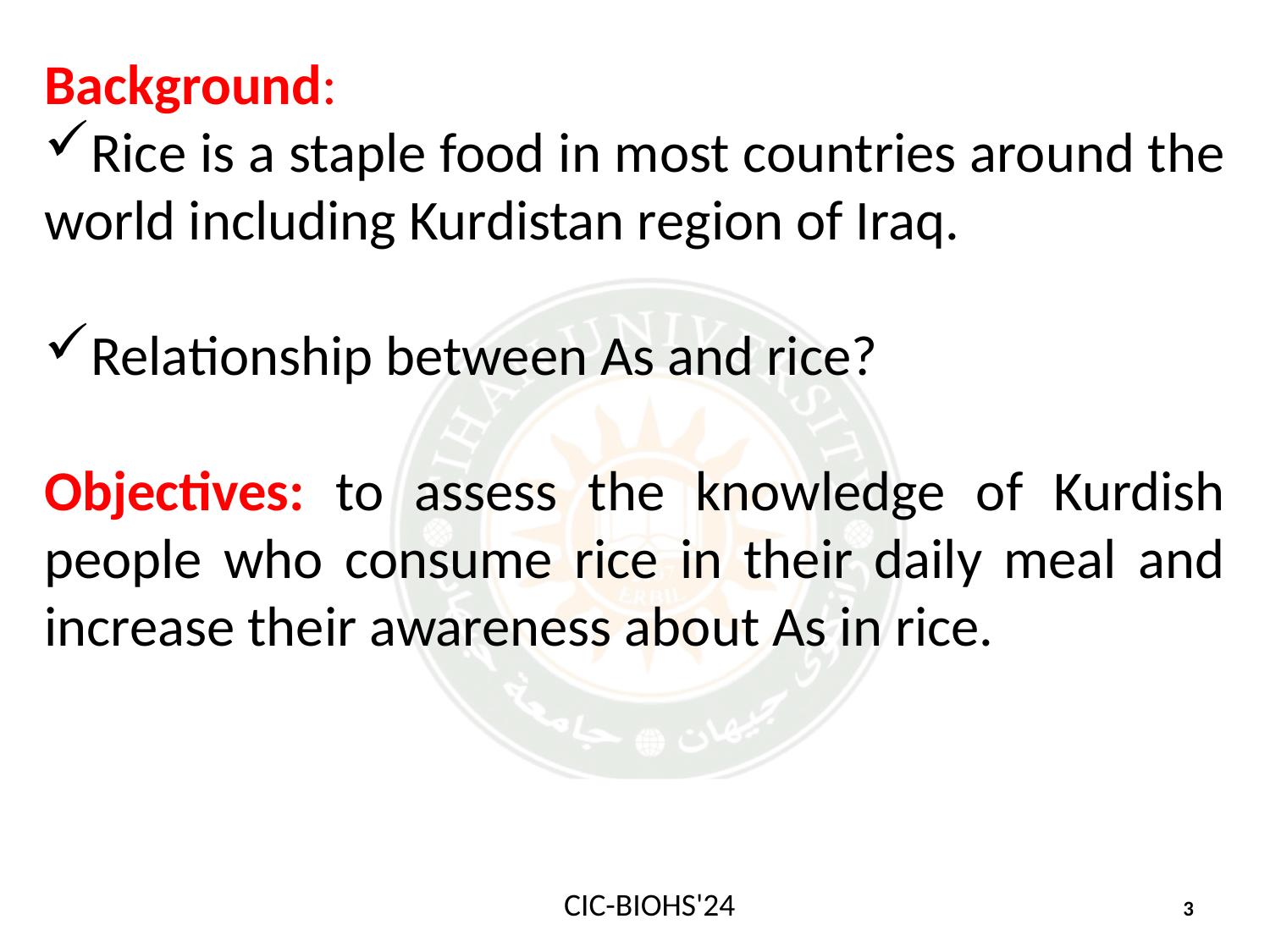

Background:
Rice is a staple food in most countries around the world including Kurdistan region of Iraq.

Relationship between As and rice?

Objectives: to assess the knowledge of Kurdish people who consume rice in their daily meal and increase their awareness about As in rice.
3